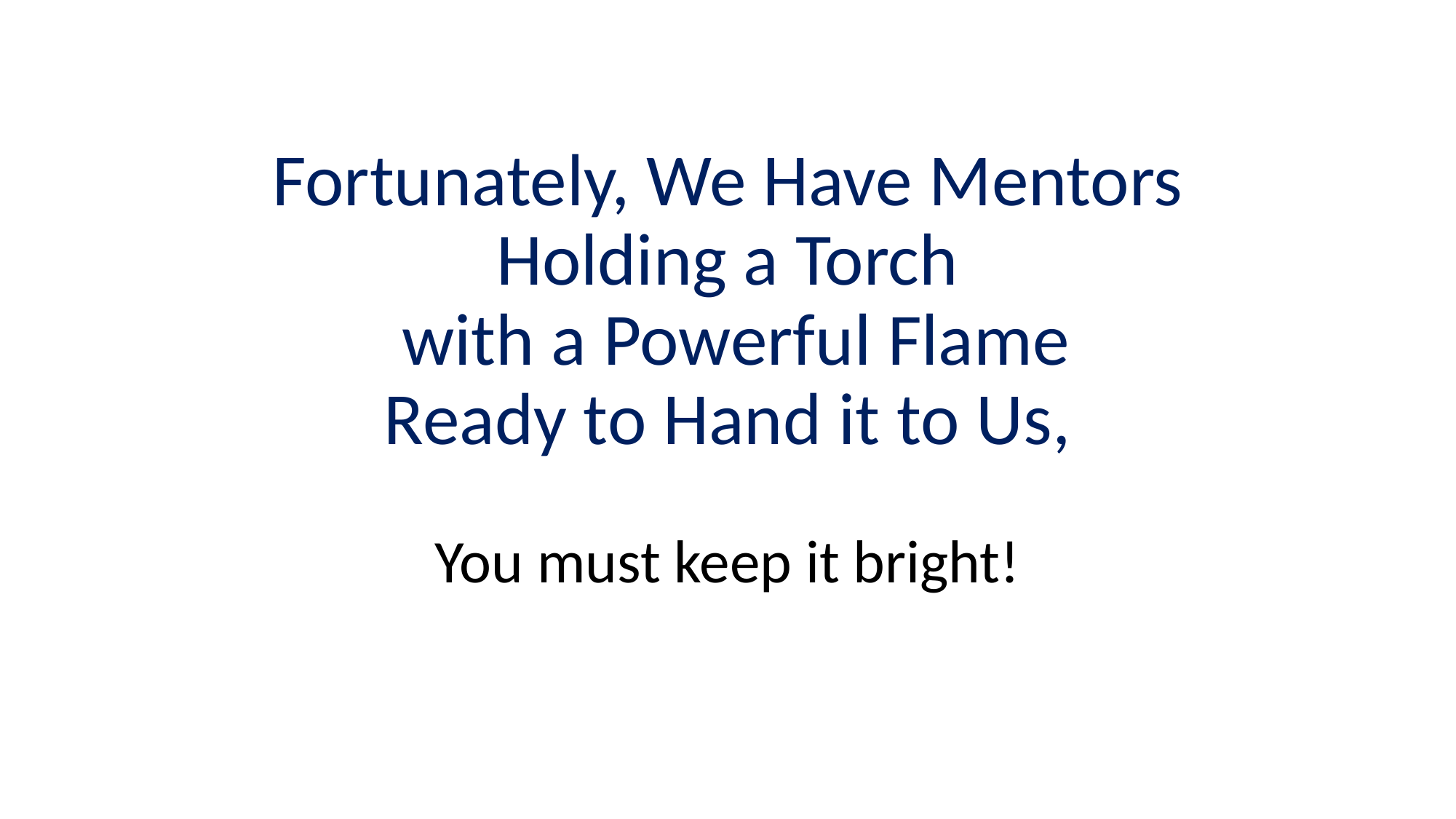

# Fortunately, We Have Mentors Holding a Torch with a Powerful Flame Ready to Hand it to Us,

You must keep it bright!